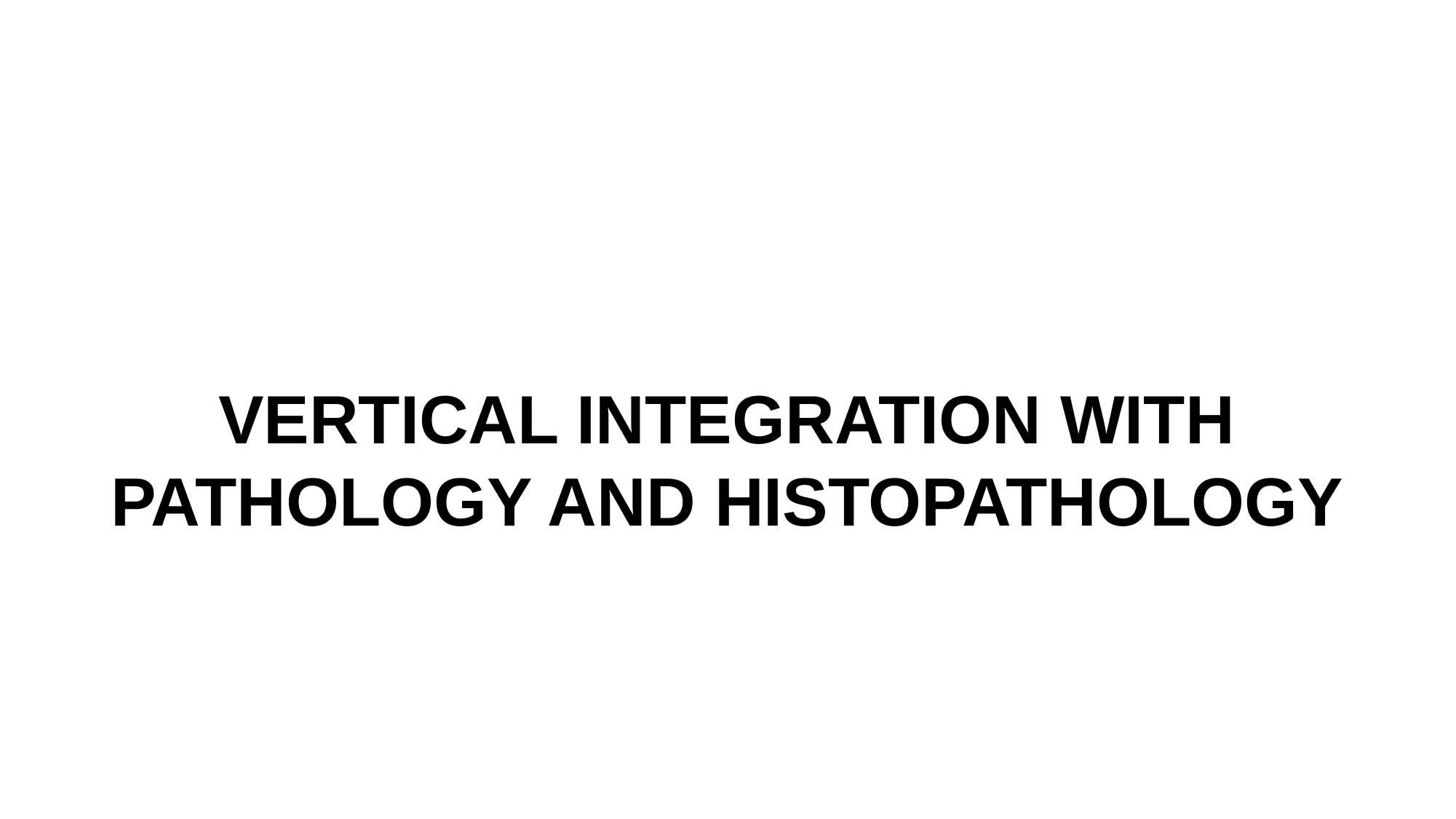

# VERTICAL INTEGRATION WITH PATHOLOGY AND HISTOPATHOLOGY